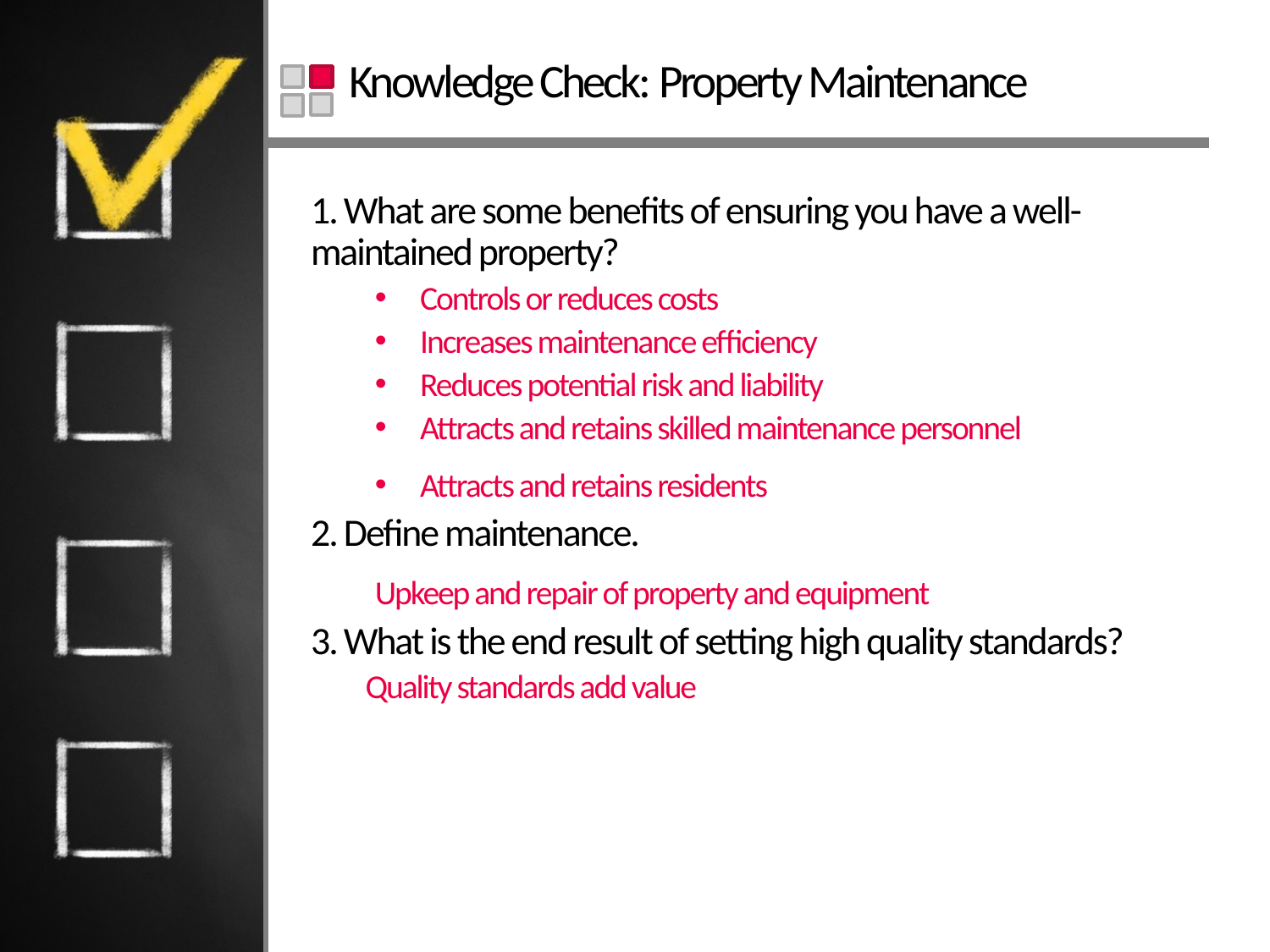

# Knowledge Check: Property Maintenance
1. What are some benefits of ensuring you have a well- maintained property?
Controls or reduces costs
Increases maintenance efficiency
Reduces potential risk and liability
Attracts and retains skilled maintenance personnel
Attracts and retains residents
2. Define maintenance.
Upkeep and repair of property and equipment
3. What is the end result of setting high quality standards? High
         Quality standards add value